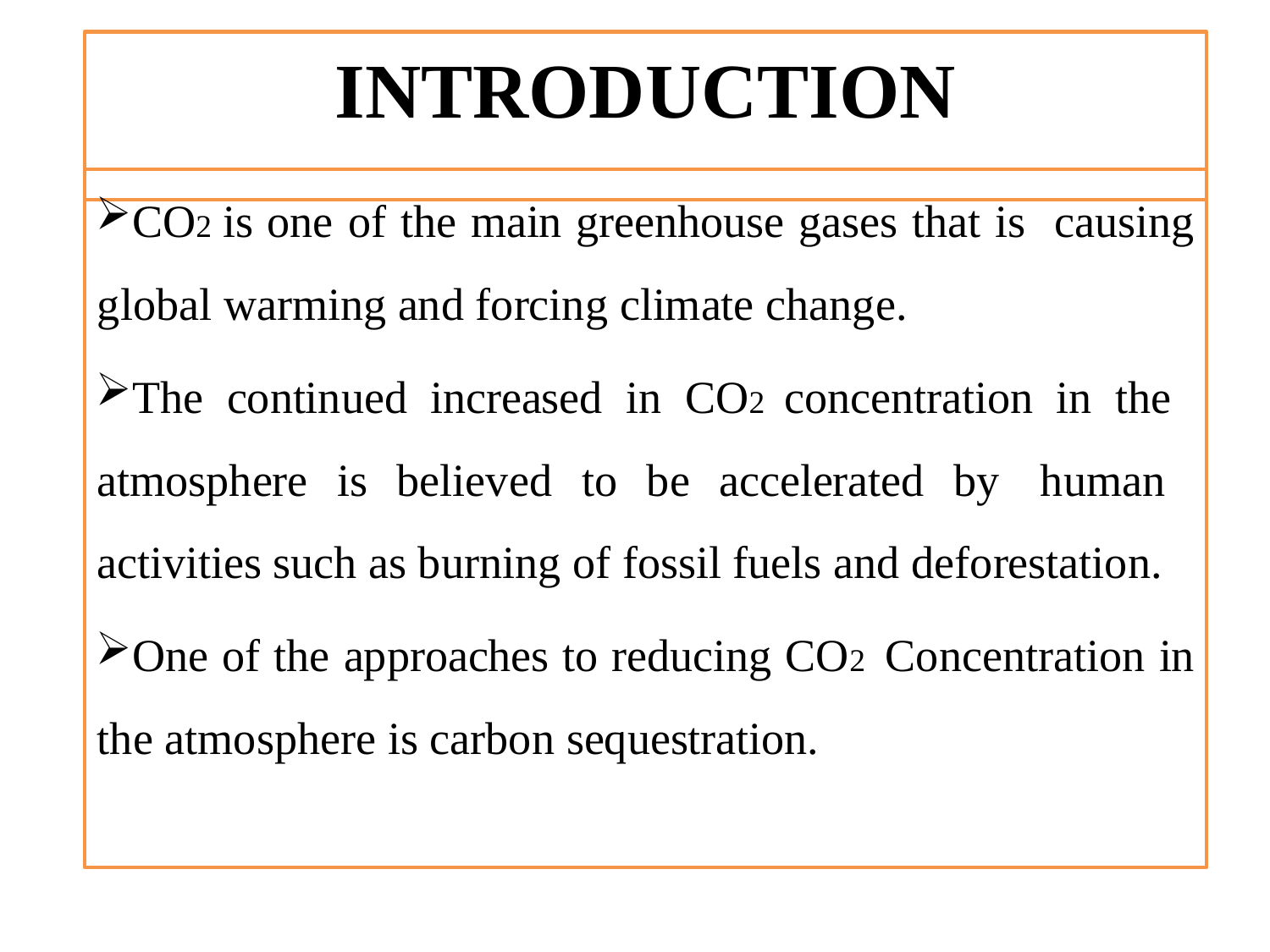

# INTRODUCTION
CO2 is one of the main greenhouse gases that is  causing global warming and forcing climate change.
The continued increased in CO2 concentration in the  atmosphere is believed to be accelerated by human  activities such as burning of fossil fuels and deforestation.
One of the approaches to reducing CO2  Concentration in the atmosphere is carbon sequestration.